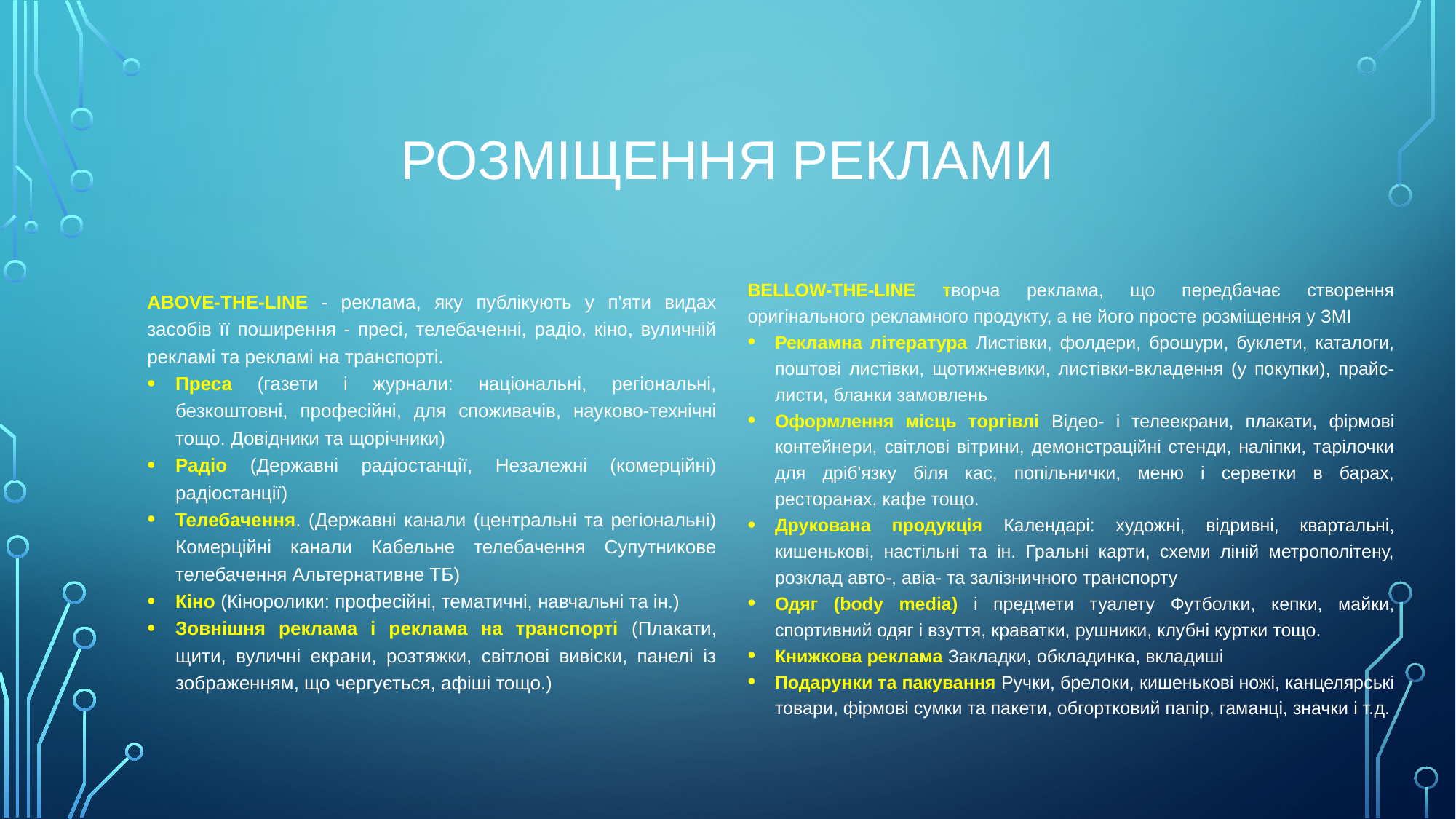

# Розміщення реклами

ABOVE-THE-LINE - реклама, яку публікують у п'яти видах засобів її поширення - пресі, телебаченні, радіо, кіно, вуличній рекламі та рекламі на транспорті.
Преса (газети і журнали: національні, регіональні, безкоштовні, професійні, для споживачів, науково-технічні тощо. Довідники та щорічники)
Радіо (Державні радіостанції, Незалежні (комерційні) радіостанції)
Телебачення. (Державні канали (центральні та регіональні) Комерційні канали Кабельне телебачення Супутникове телебачення Альтернативне ТБ)
Кіно (Кіноролики: професійні, тематичні, навчальні та ін.)
Зовнішня реклама і реклама на транспорті (Плакати, щити, вуличні екрани, розтяжки, світлові вивіски, панелі із зображенням, що чергується, афіші тощо.)

BELLOW-THE-LINE творча реклама, що передбачає створення оригінального рекламного продукту, а не його просте розміщення у ЗМІ
Рекламна література Листівки, фолдери, брошури, буклети, каталоги, поштові листівки, щотижневики, листівки-вкладення (у покупки), прайс-листи, бланки замовлень
Оформлення місць торгівлі Відео- і телеекрани, плакати, фірмові контейнери, світлові вітрини, демонстраційні стенди, наліпки, тарілочки для дріб'язку біля кас, попільнички, меню і серветки в барах, ресторанах, кафе тощо.
Друкована продукція Календарі: художні, відривні, квартальні, кишенькові, настільні та ін. Гральні карти, схеми ліній метрополітену, розклад авто-, авіа- та залізничного транспорту
Одяг (body media) і предмети туалету Футболки, кепки, майки, спортивний одяг і взуття, краватки, рушники, клубні куртки тощо.
Книжкова реклама Закладки, обкладинка, вкладиші
Подарунки та пакування Ручки, брелоки, кишенькові ножі, канцелярські товари, фірмові сумки та пакети, обгортковий папір, гаманці, значки і т.д.